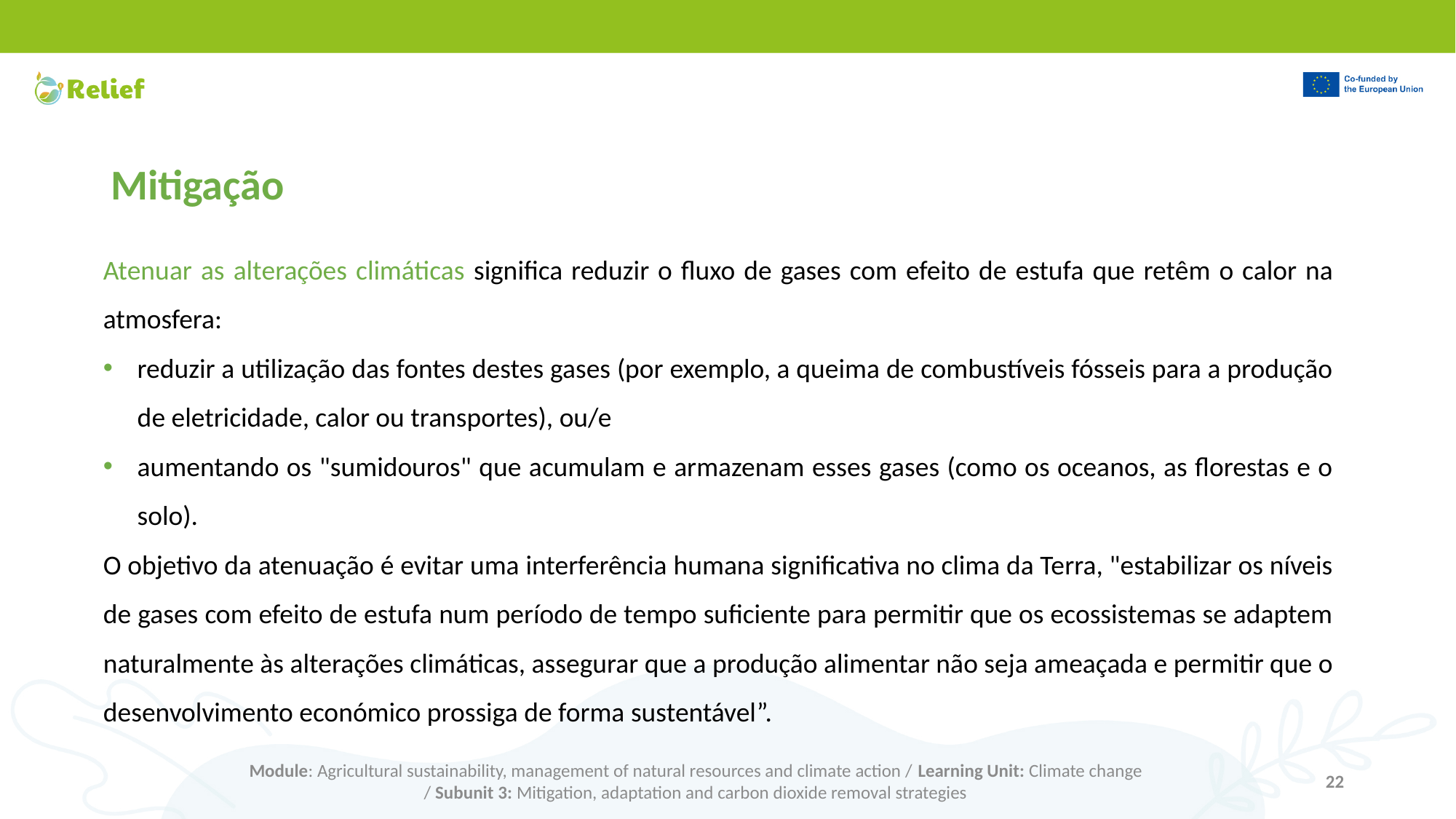

Mitigação
Atenuar as alterações climáticas significa reduzir o fluxo de gases com efeito de estufa que retêm o calor na atmosfera:
reduzir a utilização das fontes destes gases (por exemplo, a queima de combustíveis fósseis para a produção de eletricidade, calor ou transportes), ou/e
aumentando os "sumidouros" que acumulam e armazenam esses gases (como os oceanos, as florestas e o solo).
O objetivo da atenuação é evitar uma interferência humana significativa no clima da Terra, "estabilizar os níveis de gases com efeito de estufa num período de tempo suficiente para permitir que os ecossistemas se adaptem naturalmente às alterações climáticas, assegurar que a produção alimentar não seja ameaçada e permitir que o desenvolvimento económico prossiga de forma sustentável”.
Module: Agricultural sustainability, management of natural resources and climate action / Learning Unit: Climate change
/ Subunit 3: Mitigation, adaptation and carbon dioxide removal strategies
22